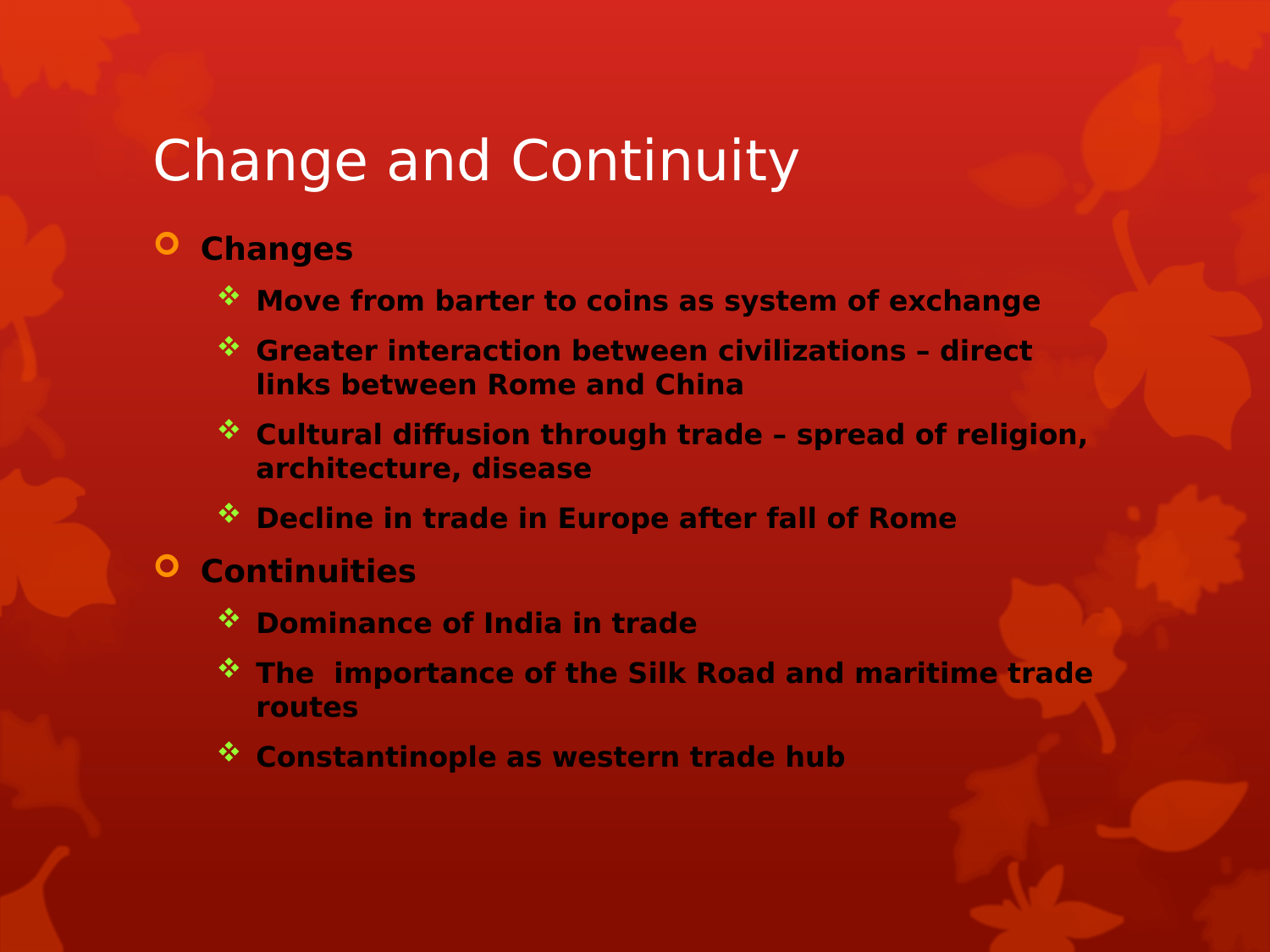

# Change and Continuity
Changes
Move from barter to coins as system of exchange
Greater interaction between civilizations – direct links between Rome and China
Cultural diffusion through trade – spread of religion, architecture, disease
Decline in trade in Europe after fall of Rome
Continuities
Dominance of India in trade
The  importance of the Silk Road and maritime trade routes
Constantinople as western trade hub